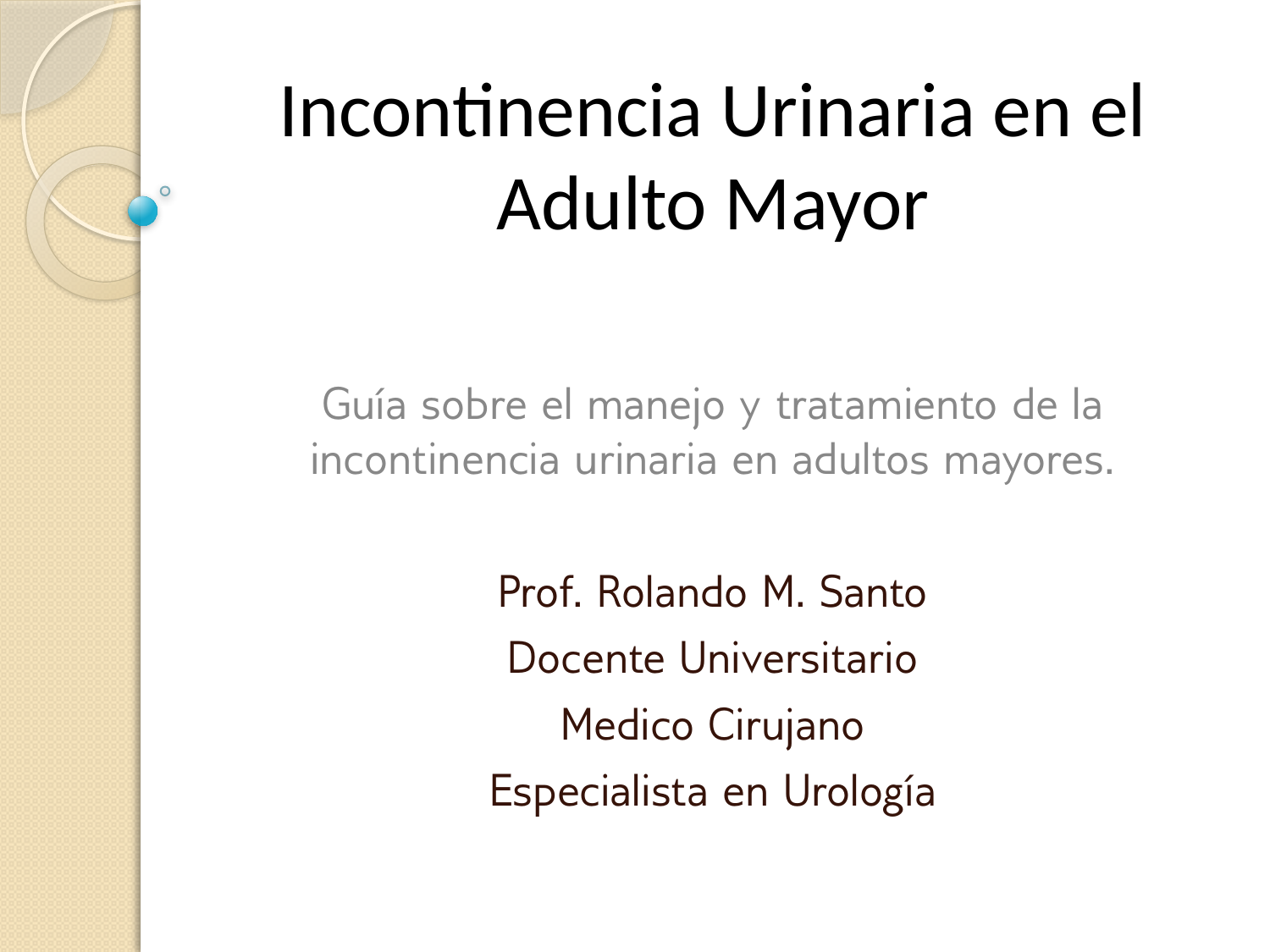

# Incontinencia Urinaria en el Adulto Mayor

Guía sobre el manejo y tratamiento de la incontinencia urinaria en adultos mayores.

Prof. Rolando M. Santo
Docente Universitario
Medico Cirujano
Especialista en Urología